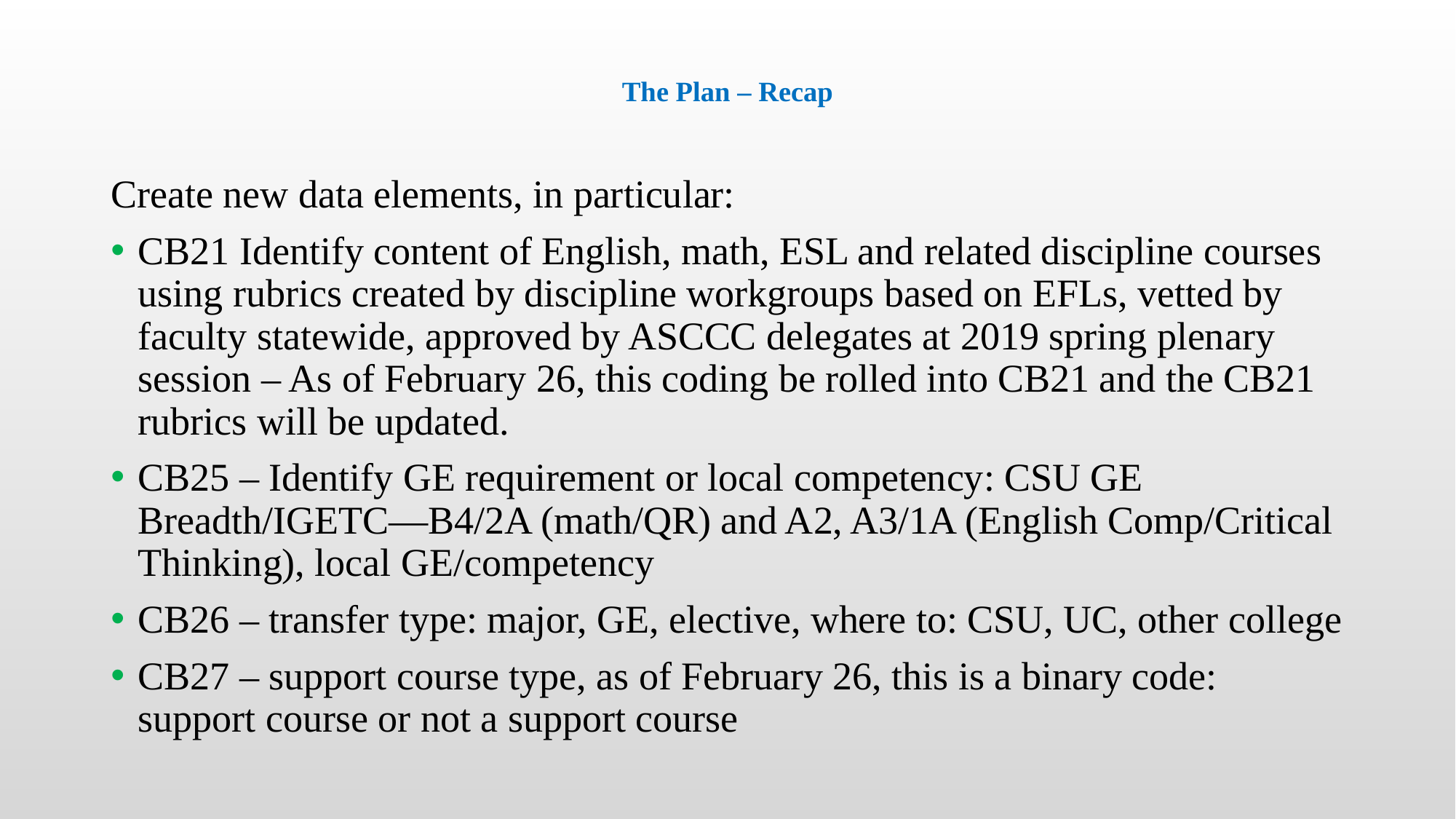

# The Plan – Recap
Create new data elements, in particular:
CB21 Identify content of English, math, ESL and related discipline courses using rubrics created by discipline workgroups based on EFLs, vetted by faculty statewide, approved by ASCCC delegates at 2019 spring plenary session – As of February 26, this coding be rolled into CB21 and the CB21 rubrics will be updated.
CB25 – Identify GE requirement or local competency: CSU GE Breadth/IGETC—B4/2A (math/QR) and A2, A3/1A (English Comp/Critical Thinking), local GE/competency
CB26 – transfer type: major, GE, elective, where to: CSU, UC, other college
CB27 – support course type, as of February 26, this is a binary code: support course or not a support course